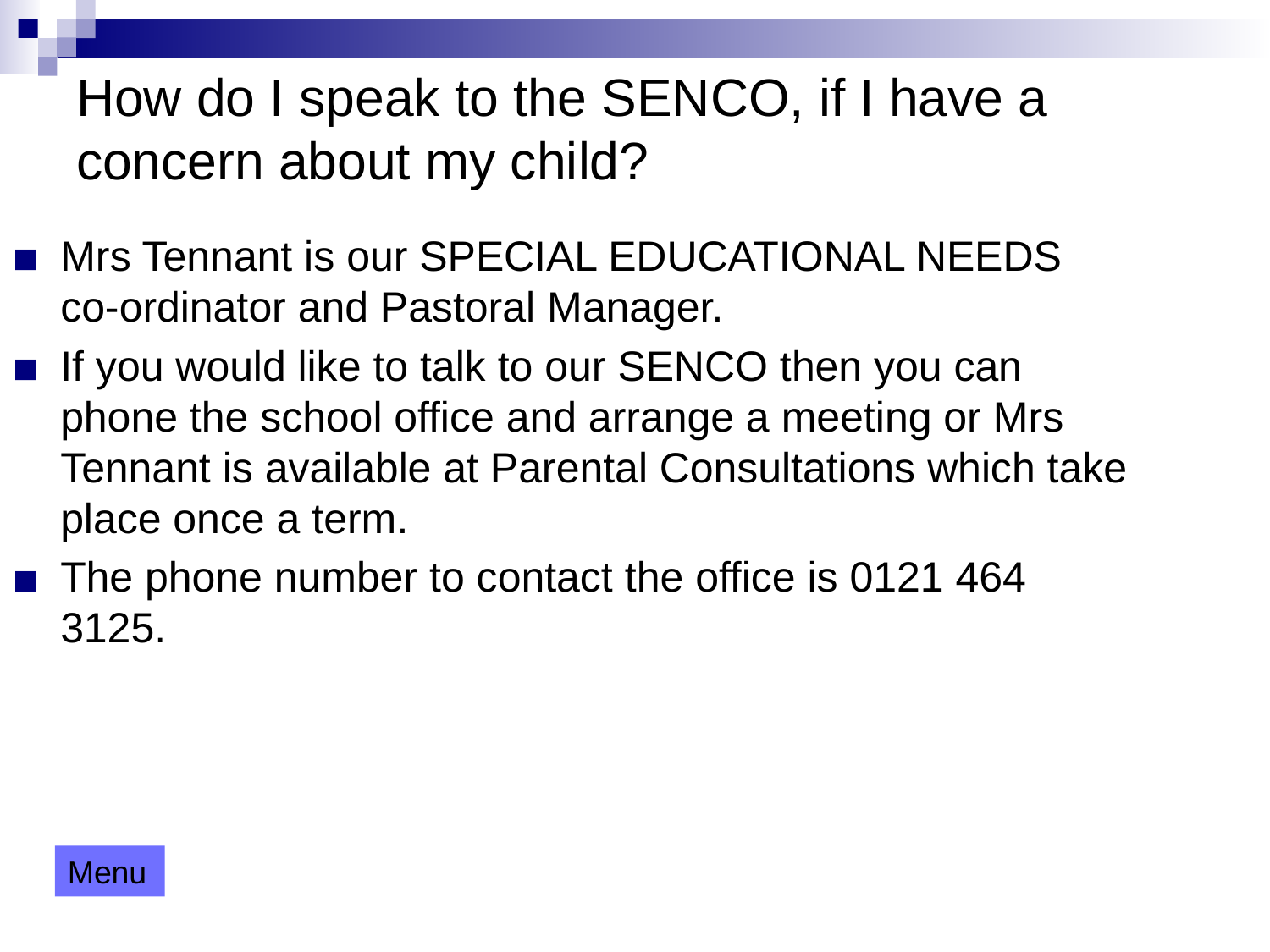

# How do I speak to the SENCO, if I have a concern about my child?
Mrs Tennant is our SPECIAL EDUCATIONAL NEEDS co-ordinator and Pastoral Manager.
If you would like to talk to our SENCO then you can phone the school office and arrange a meeting or Mrs Tennant is available at Parental Consultations which take place once a term.
The phone number to contact the office is 0121 464 3125.
Menu